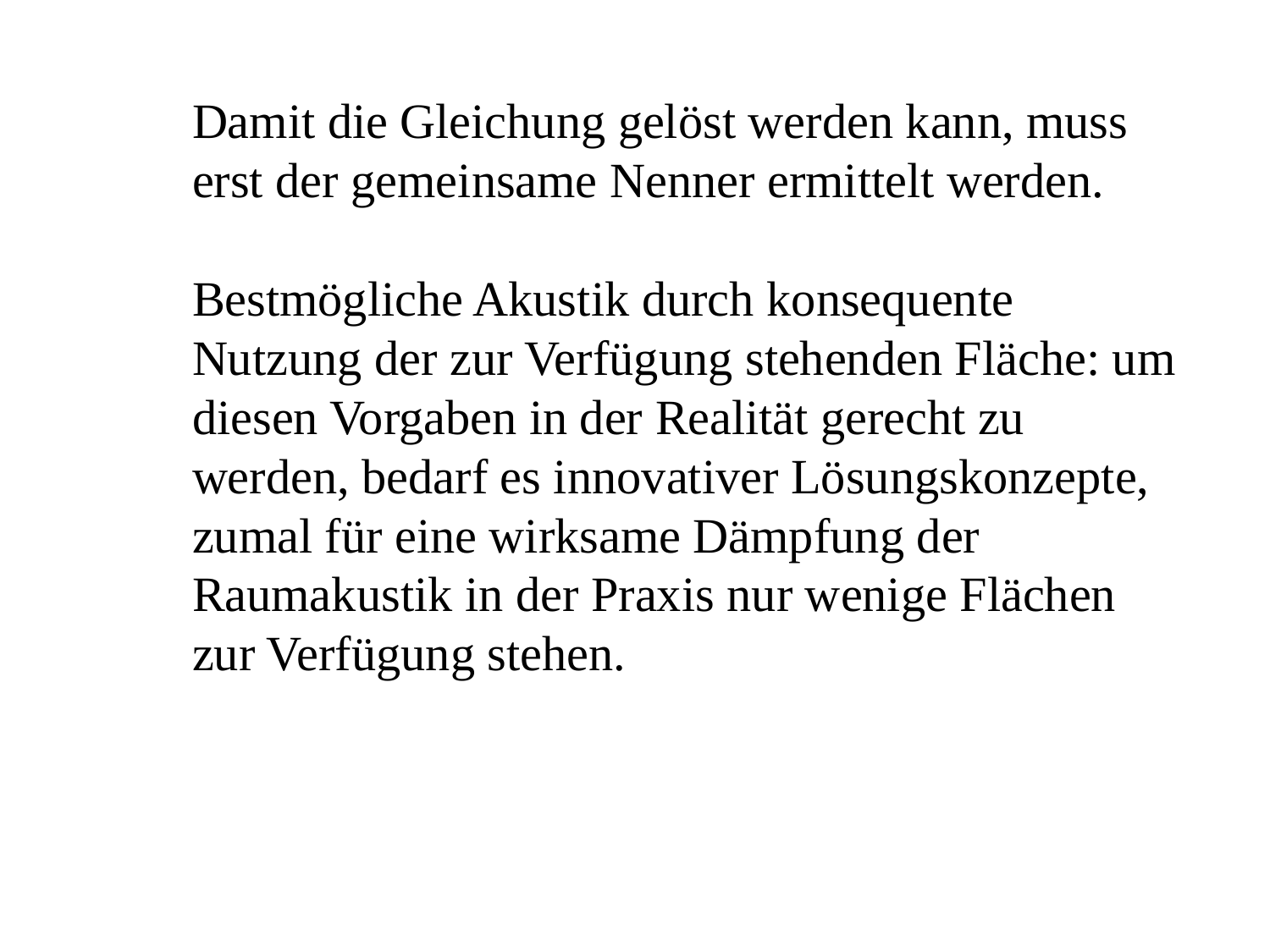

Damit die Gleichung gelöst werden kann, muss erst der gemeinsame Nenner ermittelt werden.

Bestmögliche Akustik durch konsequente Nutzung der zur Verfügung stehenden Fläche: um diesen Vorgaben in der Realität gerecht zu werden, bedarf es innovativer Lösungskonzepte, zumal für eine wirksame Dämpfung der Raumakustik in der Praxis nur wenige Flächen zur Verfügung stehen.